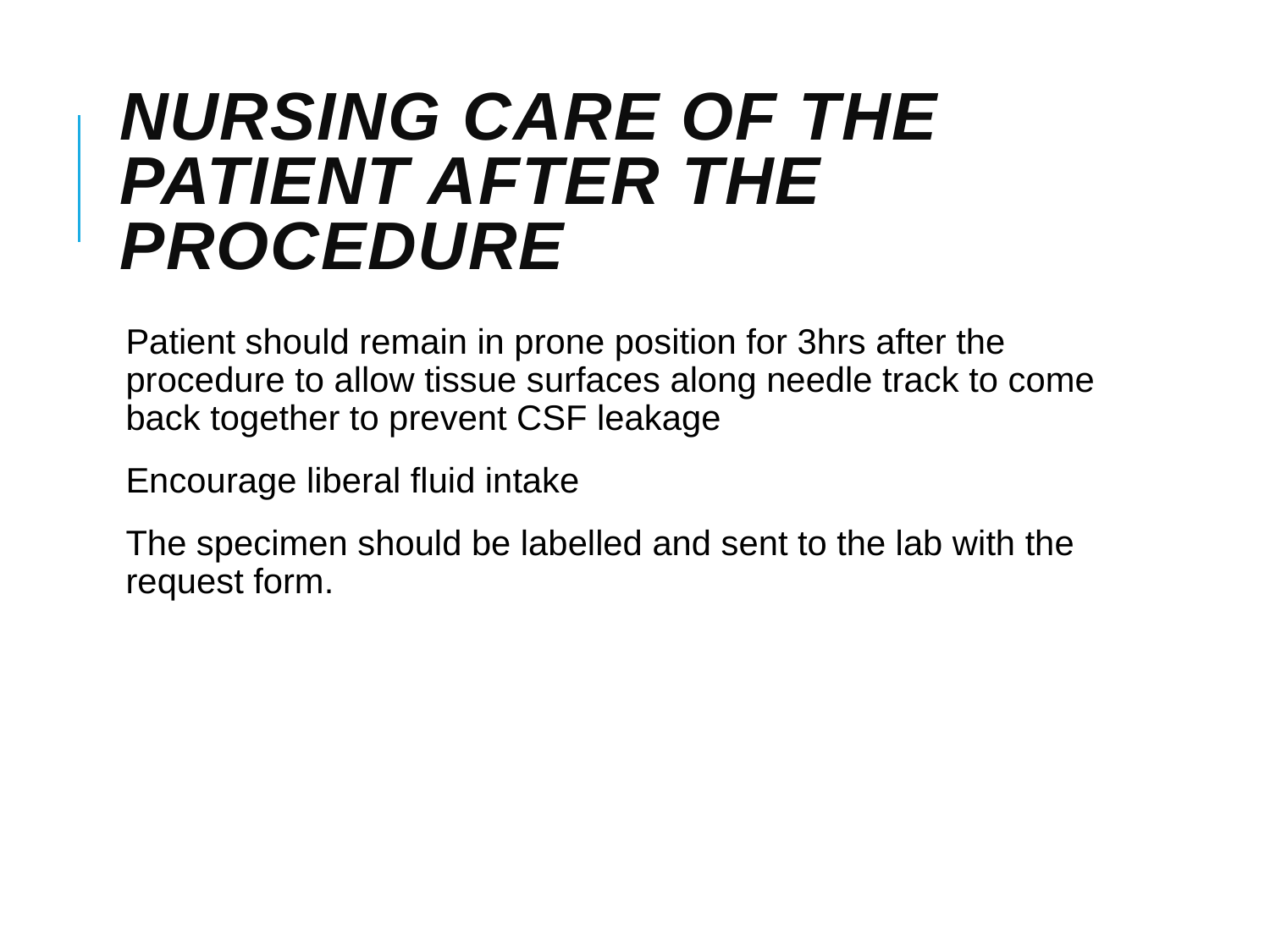

# Nursing care of the patient after the procedure
Patient should remain in prone position for 3hrs after the procedure to allow tissue surfaces along needle track to come back together to prevent CSF leakage
Encourage liberal fluid intake
The specimen should be labelled and sent to the lab with the request form.